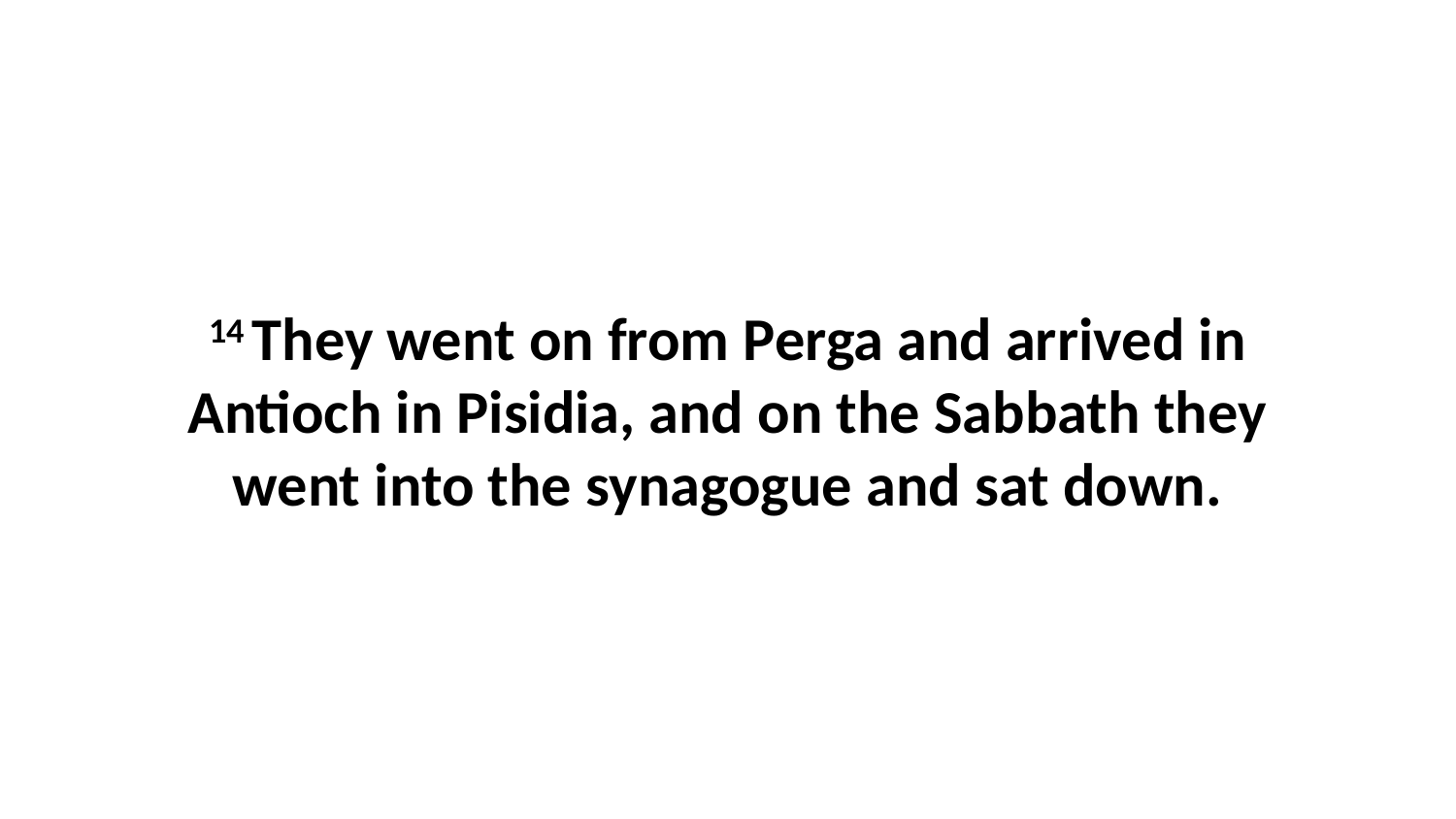

14 They went on from Perga and arrived in Antioch in Pisidia, and on the Sabbath they went into the synagogue and sat down.